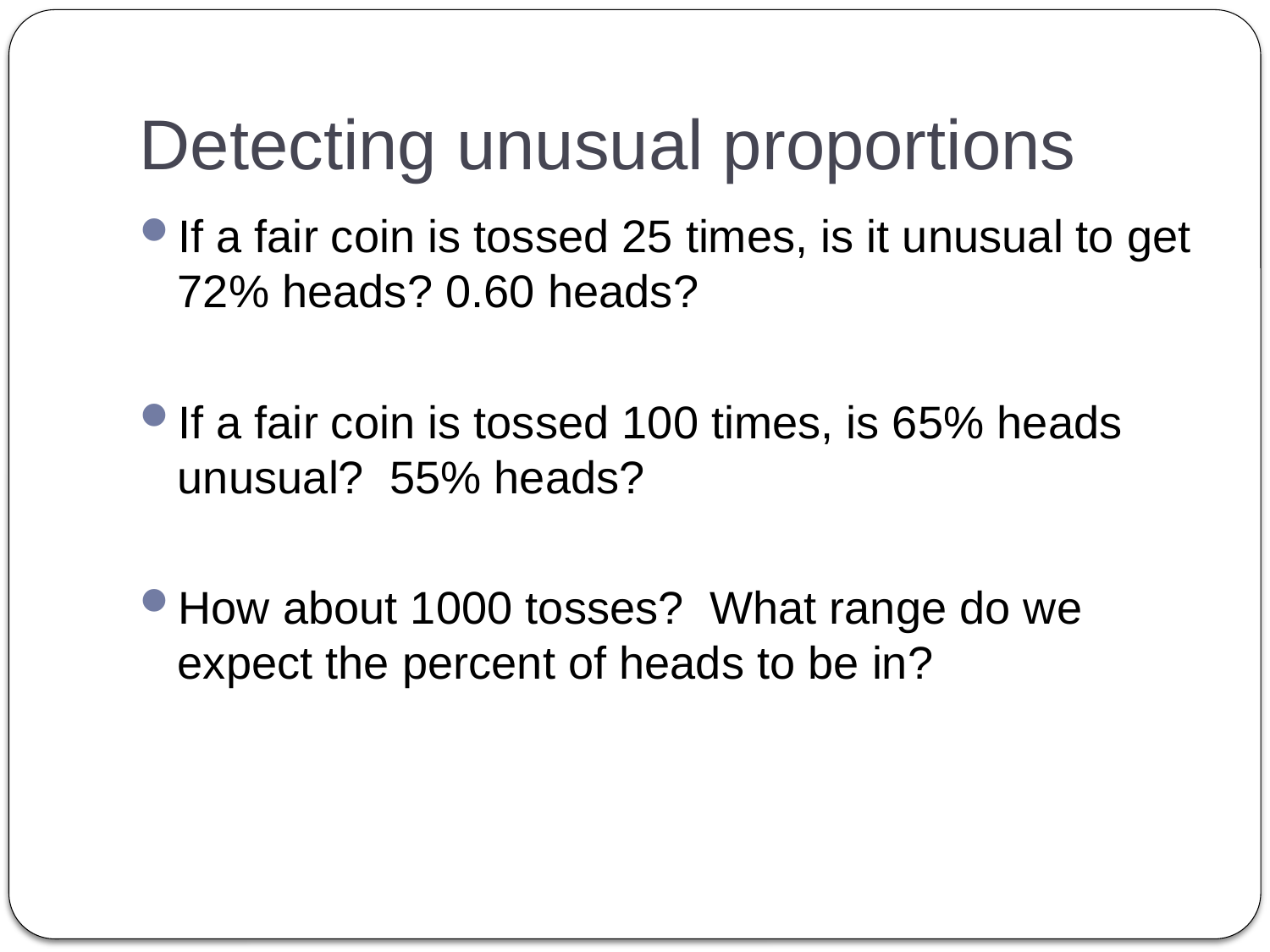

# Detecting unusual proportions
If a fair coin is tossed 25 times, is it unusual to get 72% heads? 0.60 heads?

If a fair coin is tossed 100 times, is 65% heads unusual?  55% heads?

How about 1000 tosses?  What range do we expect the percent of heads to be in?